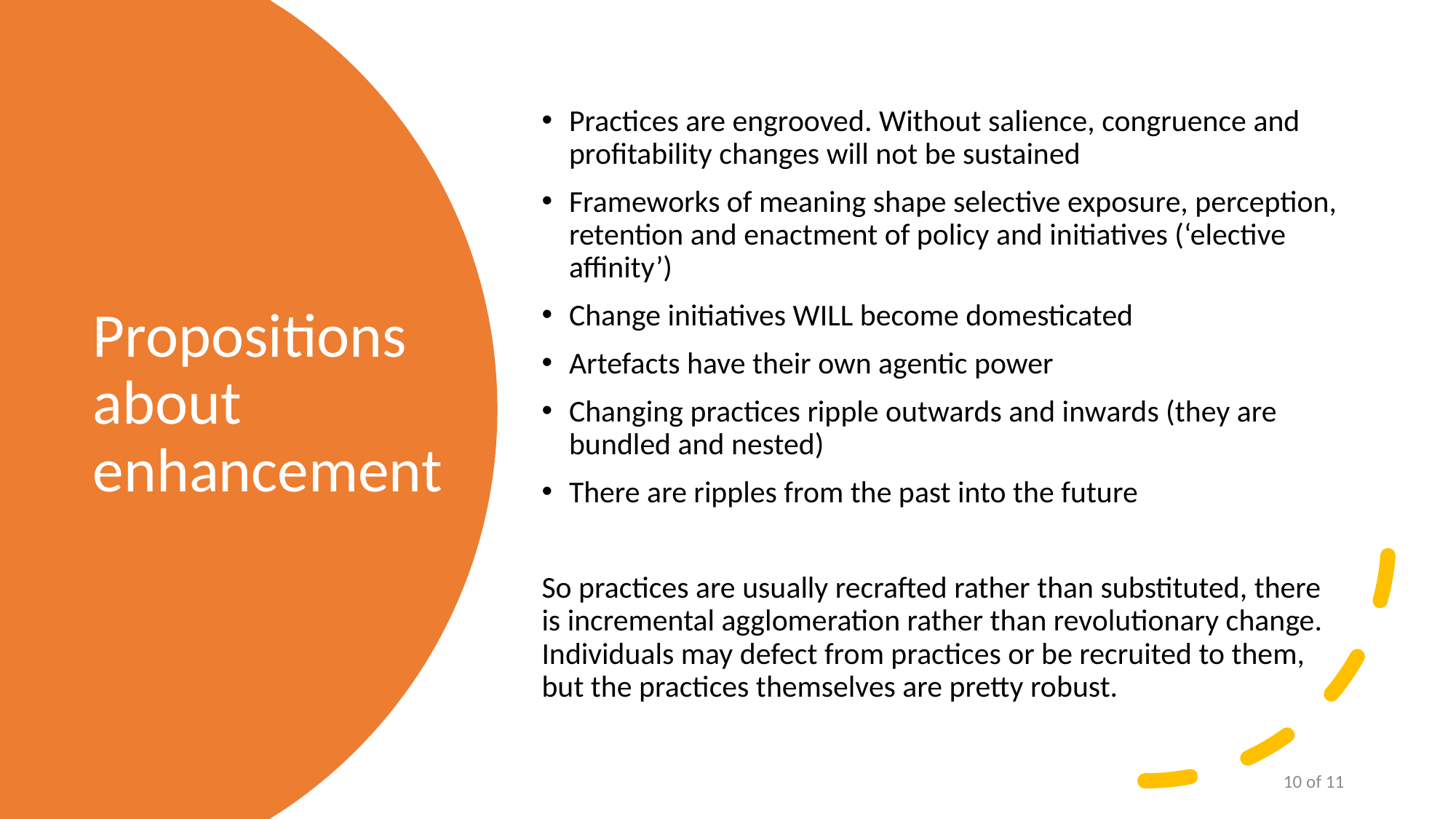

Practices are engrooved. Without salience, congruence and profitability changes will not be sustained
Frameworks of meaning shape selective exposure, perception, retention and enactment of policy and initiatives (‘elective affinity’)
Change initiatives WILL become domesticated
Artefacts have their own agentic power
Changing practices ripple outwards and inwards (they are bundled and nested)
There are ripples from the past into the future

So practices are usually recrafted rather than substituted, there is incremental agglomeration rather than revolutionary change. Individuals may defect from practices or be recruited to them, but the practices themselves are pretty robust.
# Propositions about enhancement

10 of 11